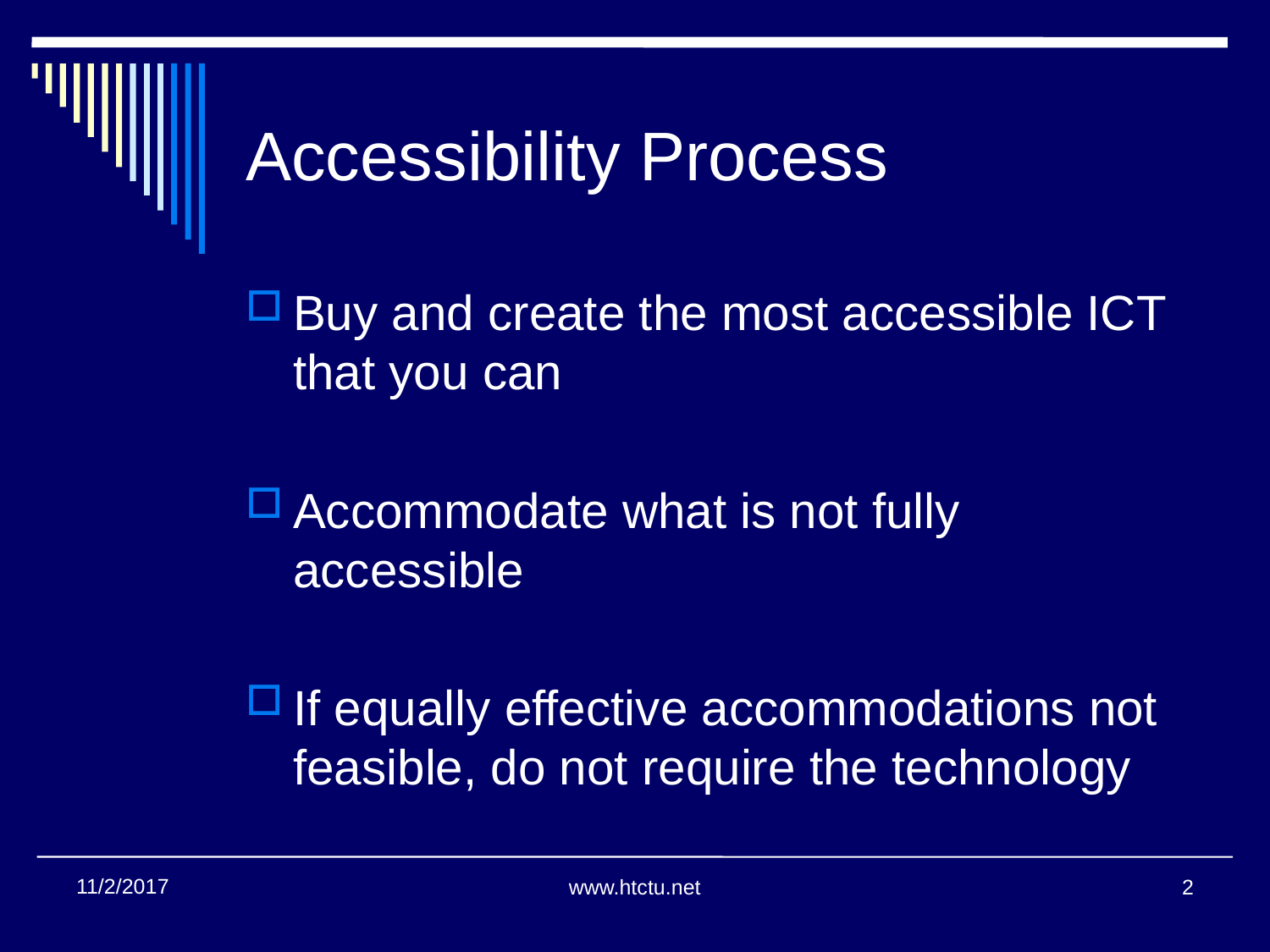

# Accessibility Process
Buy and create the most accessible ICT that you can

Accommodate what is not fully accessible

If equally effective accommodations not feasible, do not require the technology

11/2/2017
www.htctu.net
2